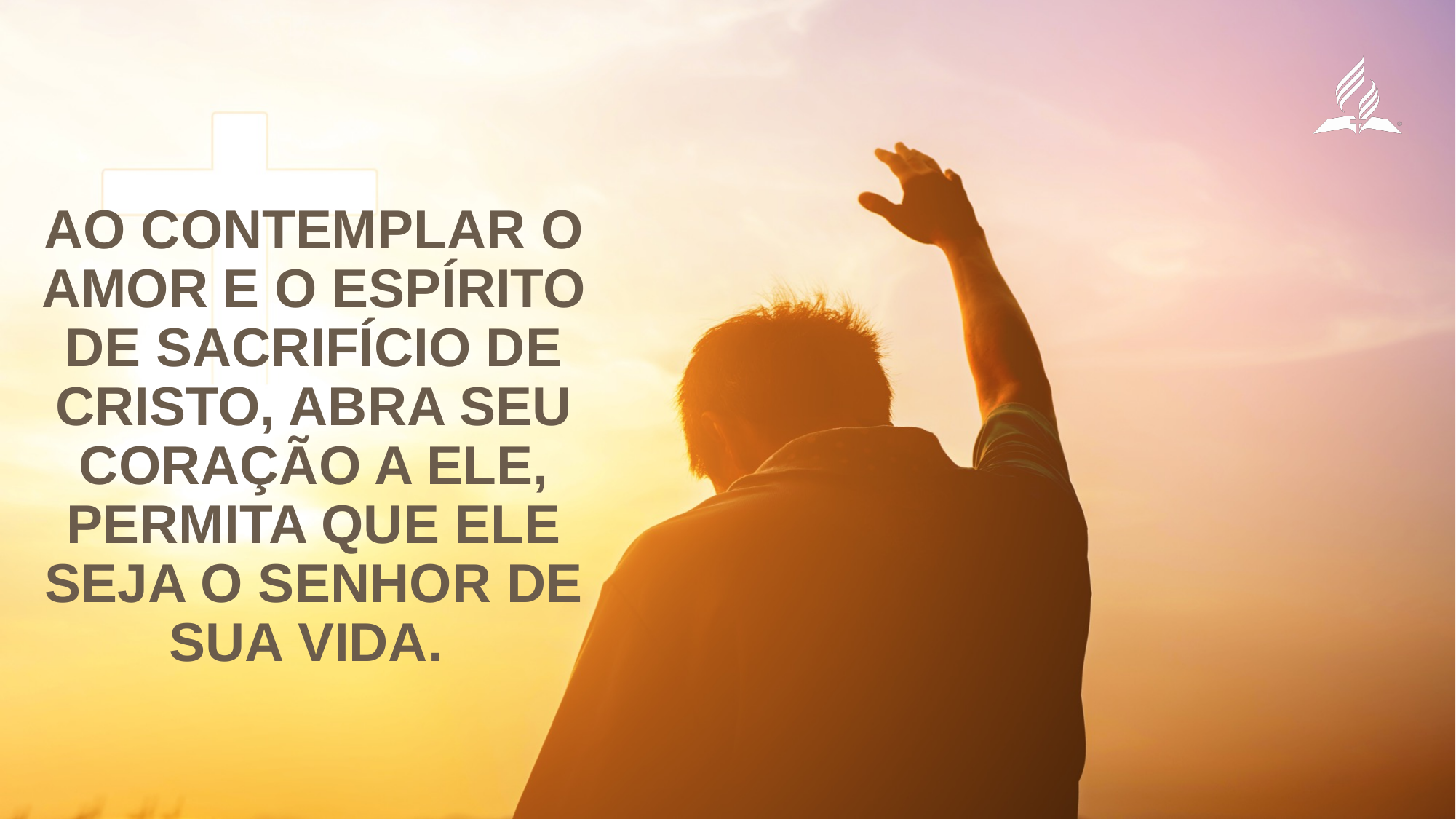

Ao contemplar o amor e o espírito de sacrifício de Cristo, abra seu coração a Ele, permita que Ele seja o Senhor de sua vida.